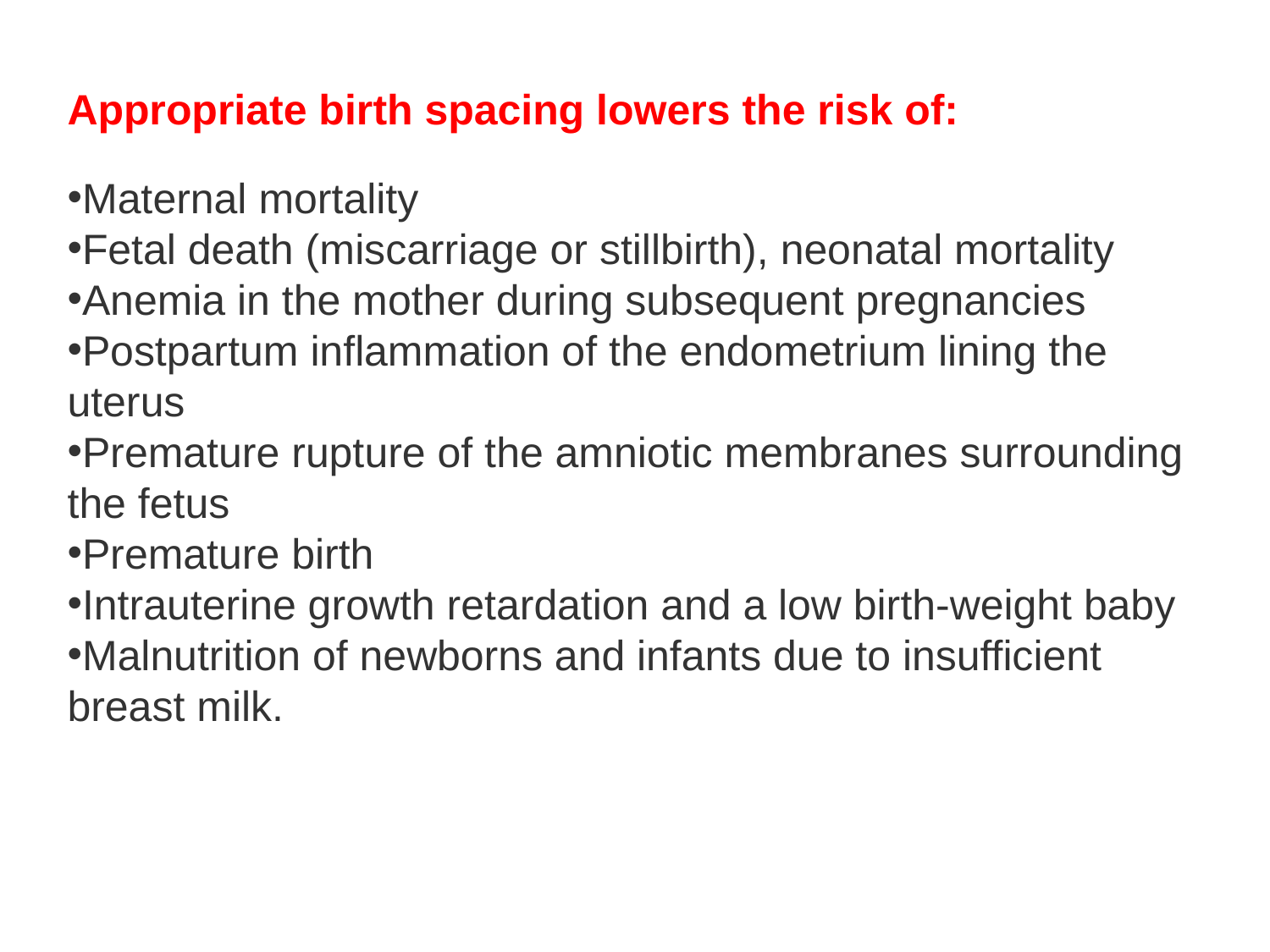

Appropriate birth spacing lowers the risk of:

Maternal mortality
Fetal death (miscarriage or stillbirth), neonatal mortality
Anemia in the mother during subsequent pregnancies
Postpartum inflammation of the endometrium lining the uterus
Premature rupture of the amniotic membranes surrounding the fetus
Premature birth
Intrauterine growth retardation and a low birth-weight baby
Malnutrition of newborns and infants due to insufficient breast milk.